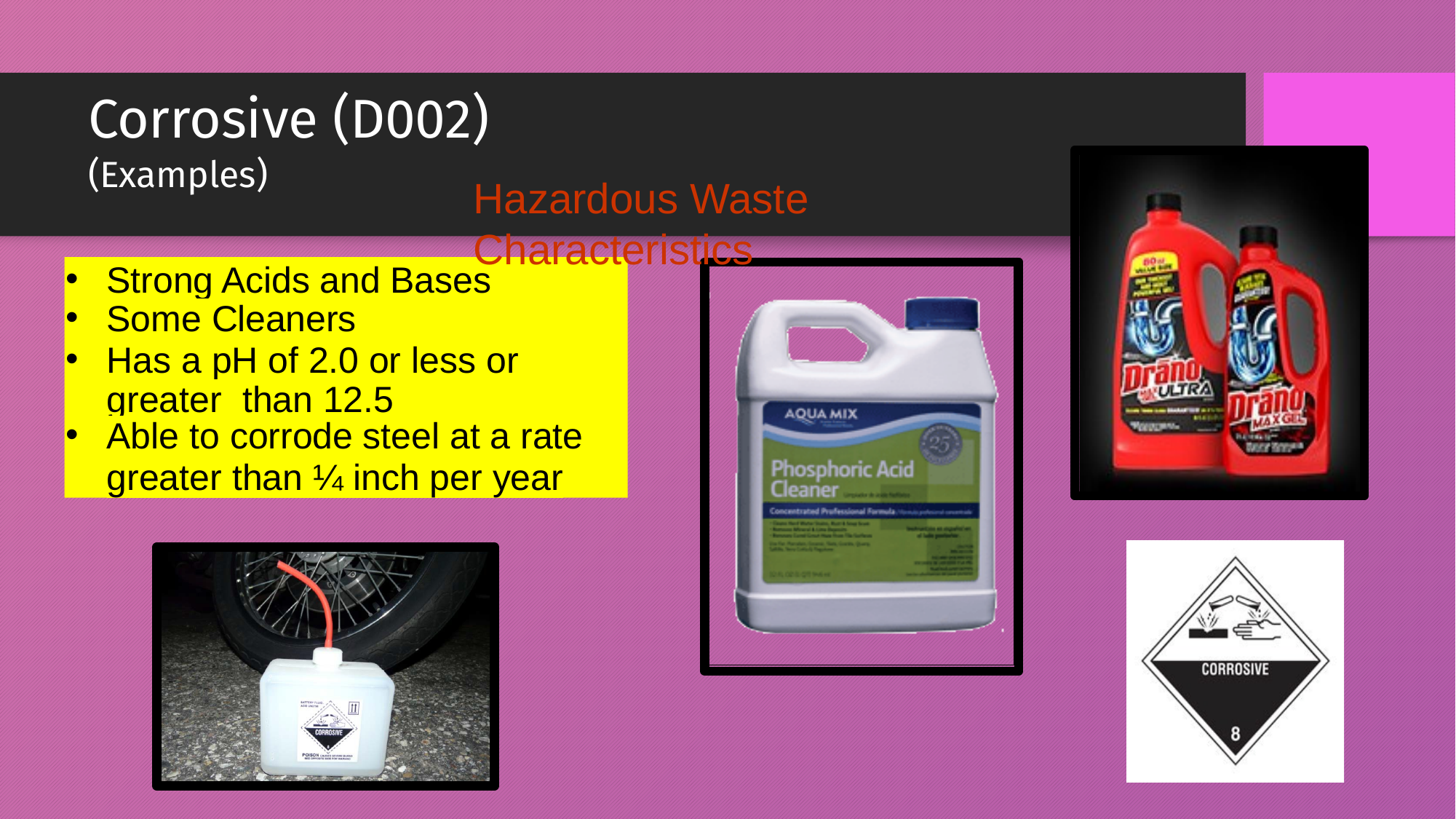

# Corrosive (D002)
(Examples)

Hazardous Waste Characteristics
Strong Acids and Bases
Some Cleaners
Has a pH of 2.0 or less or greater  than 12.5
Able to corrode steel at a rate
greater than ¼ inch per year